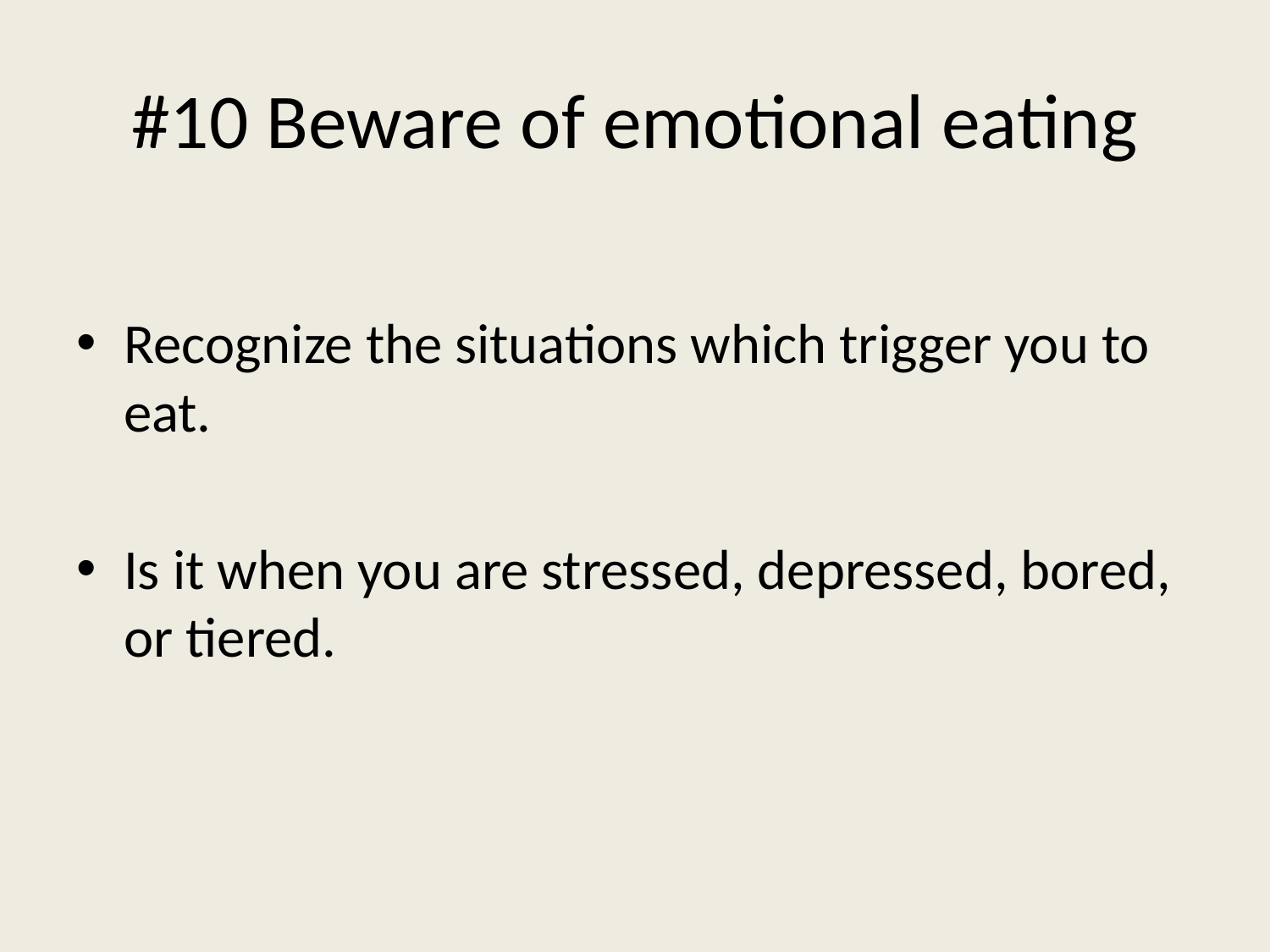

# #10 Beware of emotional eating

Recognize the situations which trigger you to eat.

Is it when you are stressed, depressed, bored, or tiered.